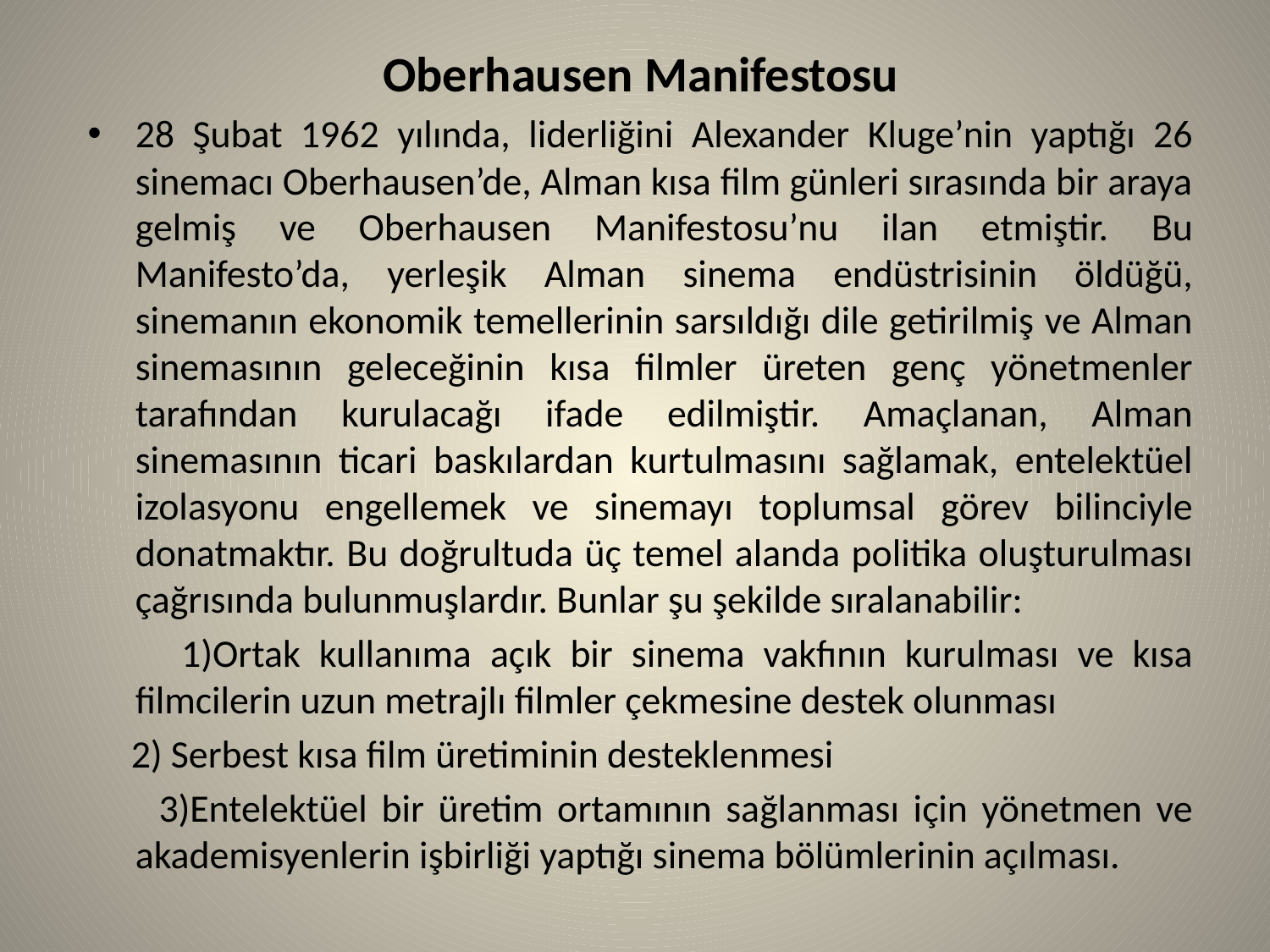

Oberhausen Manifestosu
28 Şubat 1962 yılında, liderliğini Alexander Kluge’nin yaptığı 26 sinemacı Oberhausen’de, Alman kısa film günleri sırasında bir araya gelmiş ve Oberhausen Manifestosu’nu ilan etmiştir. Bu Manifesto’da, yerleşik Alman sinema endüstrisinin öldüğü, sinemanın ekonomik temellerinin sarsıldığı dile getirilmiş ve Alman sinemasının geleceğinin kısa filmler üreten genç yönetmenler tarafından kurulacağı ifade edilmiştir. Amaçlanan, Alman sinemasının ticari baskılardan kurtulmasını sağlamak, entelektüel izolasyonu engellemek ve sinemayı toplumsal görev bilinciyle donatmaktır. Bu doğrultuda üç temel alanda politika oluşturulması çağrısında bulunmuşlardır. Bunlar şu şekilde sıralanabilir:
     1)Ortak kullanıma açık bir sinema vakfının kurulması ve kısa filmcilerin uzun metrajlı filmler çekmesine destek olunması
     2) Serbest kısa film üretiminin desteklenmesi
     3)Entelektüel bir üretim ortamının sağlanması için yönetmen ve akademisyenlerin işbirliği yaptığı sinema bölümlerinin açılması.